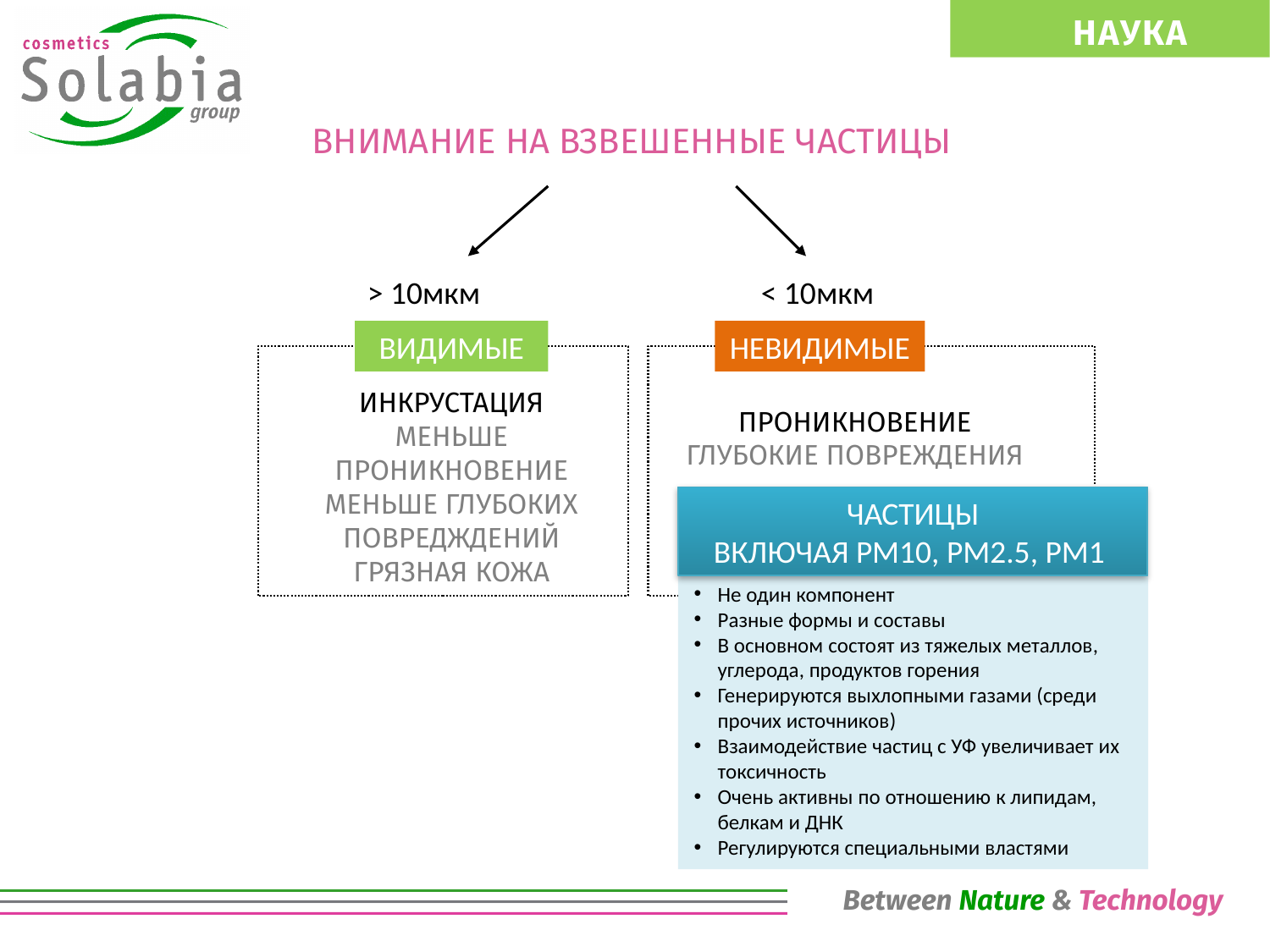

НАУКА
ВНИМАНИЕ НА ВЗВЕШЕННЫЕ ЧАСТИЦЫ
> 10мкм
< 10мкм
ВИДИМЫЕ
НЕВИДИМЫЕ

ИНКРУСТАЦИЯ
МЕНЬШЕ ПРОНИКНОВЕНИЕ
МЕНЬШЕ ГЛУБОКИХ ПОВРЕДЖДЕНИЙ
ГРЯЗНАЯ КОЖА
ПРОНИКНОВЕНИЕ
ГЛУБОКИЕ ПОВРЕЖДЕНИЯ
ЧАСТИЦЫ
ВКЛЮЧАЯ PM10, PM2.5, PM1

Не один компонент
Разные формы и составы
В основном состоят из тяжелых металлов, углерода, продуктов горения
Генерируются выхлопными газами (среди прочих источников)
Взаимодействие частиц с УФ увеличивает их токсичность
Очень активны по отношению к липидам, белкам и ДНК
Регулируются специальными властями